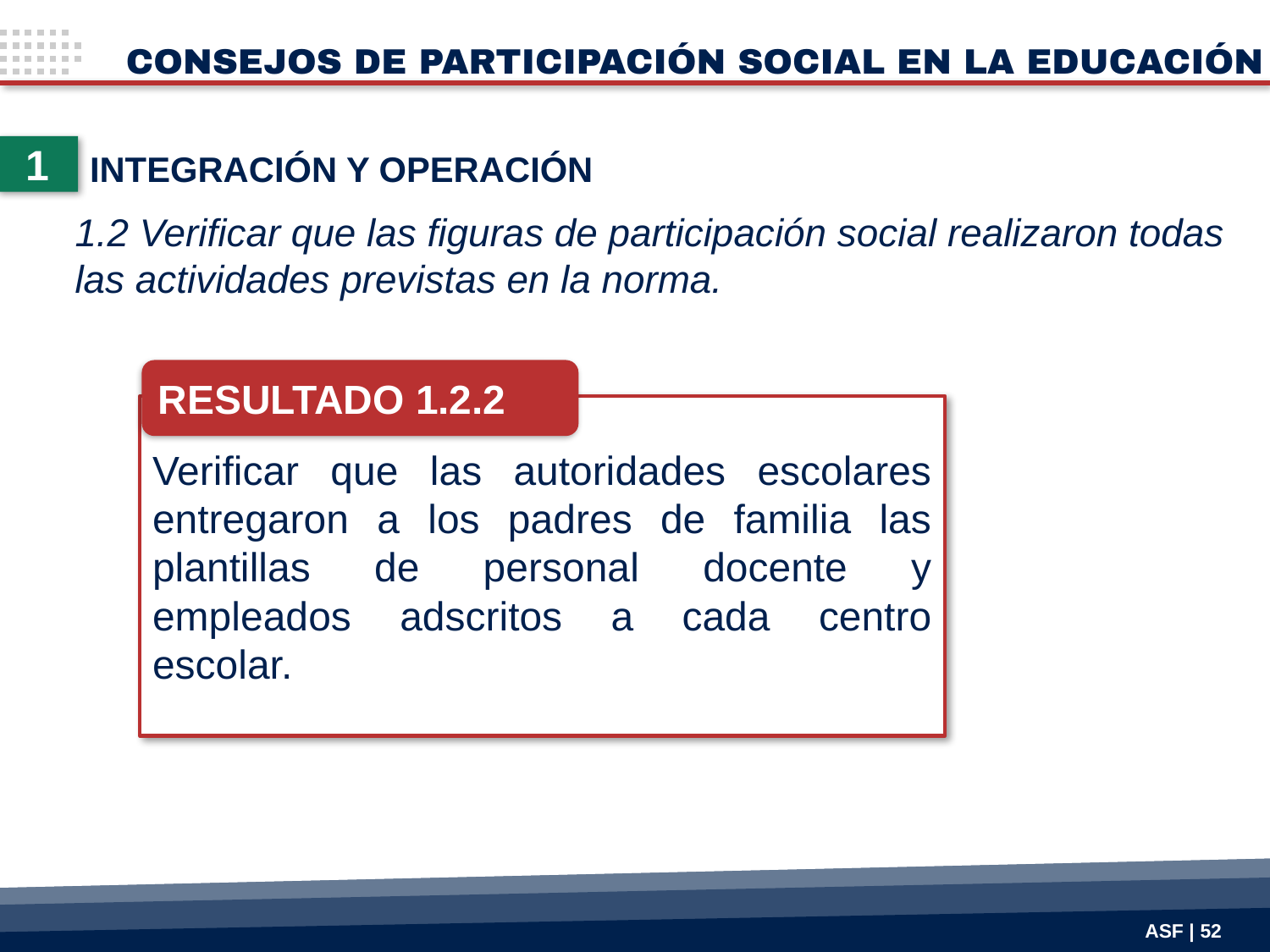

CONSEJOS DE PARTICIPACIÓN SOCIAL EN LA EDUCACIÓN
1
INTEGRACIÓN Y OPERACIÓN
1.2 Verificar que las figuras de participación social realizaron todas las actividades previstas en la norma.
RESULTADO 1.2.2
Verificar que las autoridades escolares entregaron a los padres de familia las plantillas de personal docente y empleados adscritos a cada centro escolar.
ASF | 52